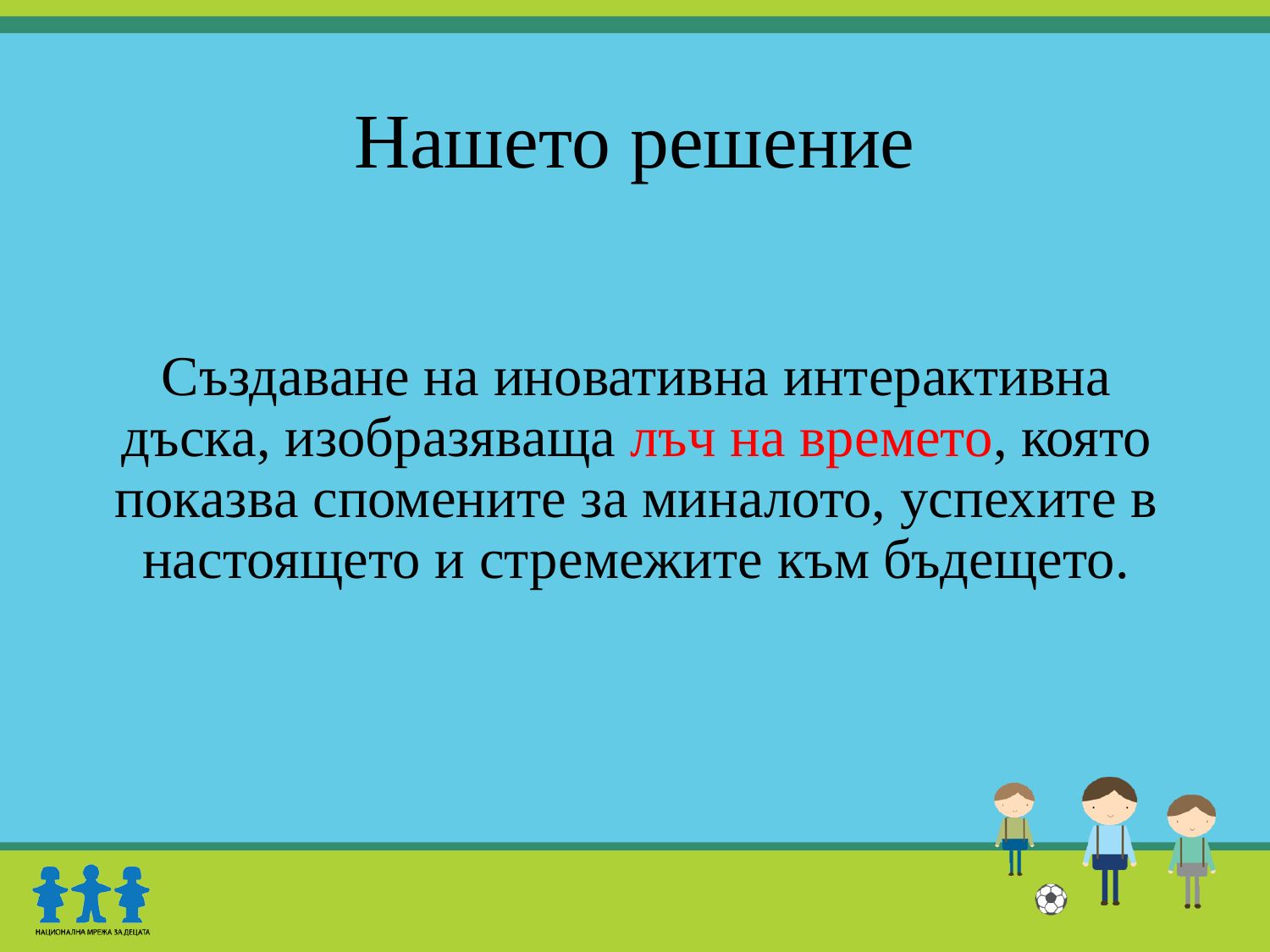

# Нашето решение
Създаване на иновативна интерактивна дъска, изобразяваща лъч на времето, която показва спомените за миналото, успехите в настоящето и стремежите към бъдещето.